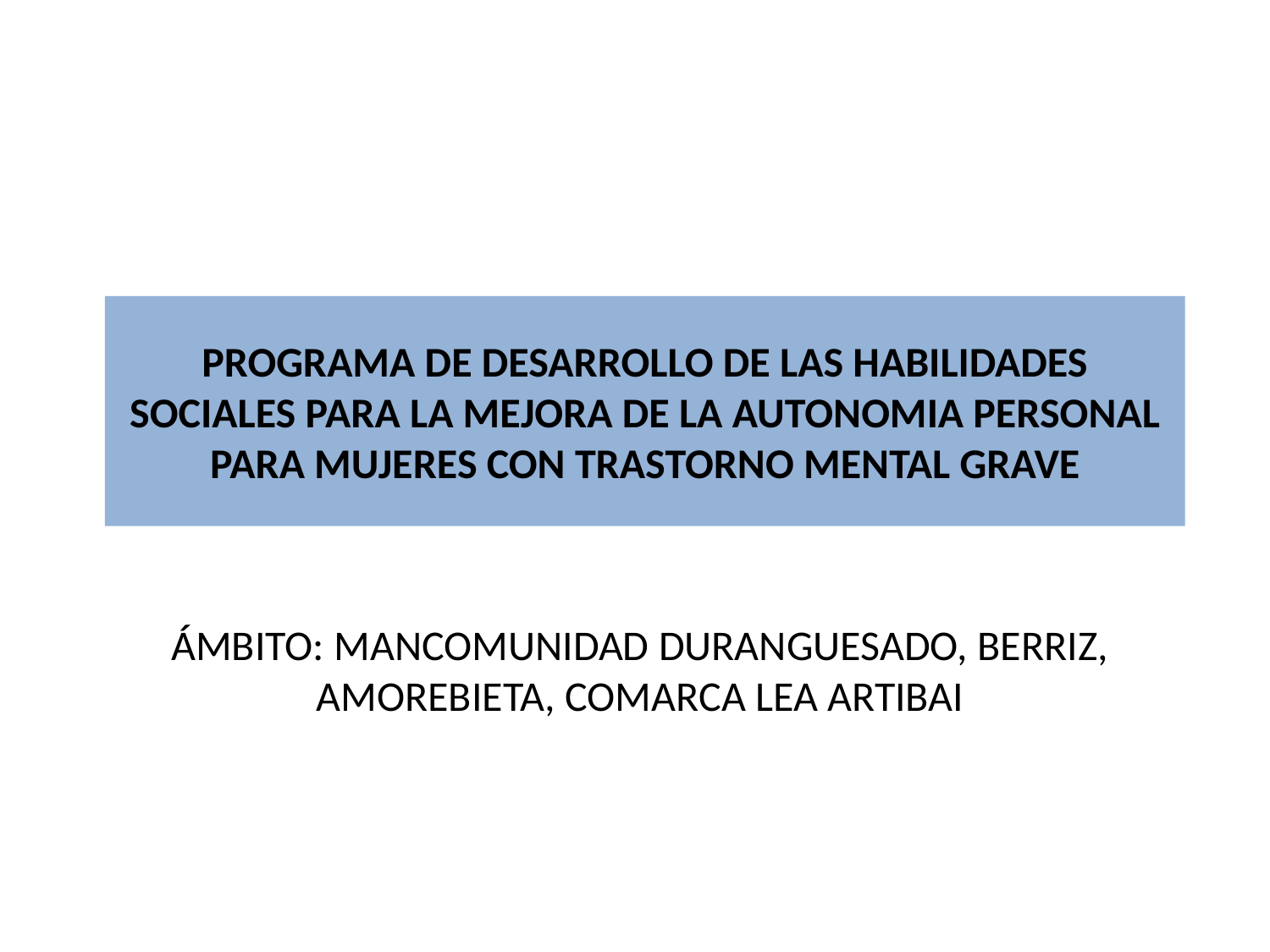

PROGRAMA DE DESARROLLO DE LAS HABILIDADES SOCIALES PARA LA MEJORA DE LA AUTONOMIA PERSONAL PARA MUJERES CON TRASTORNO MENTAL GRAVE
# ámbito: mancomunidad duranguesado, berriz, amorebieta, comarca lea artibai